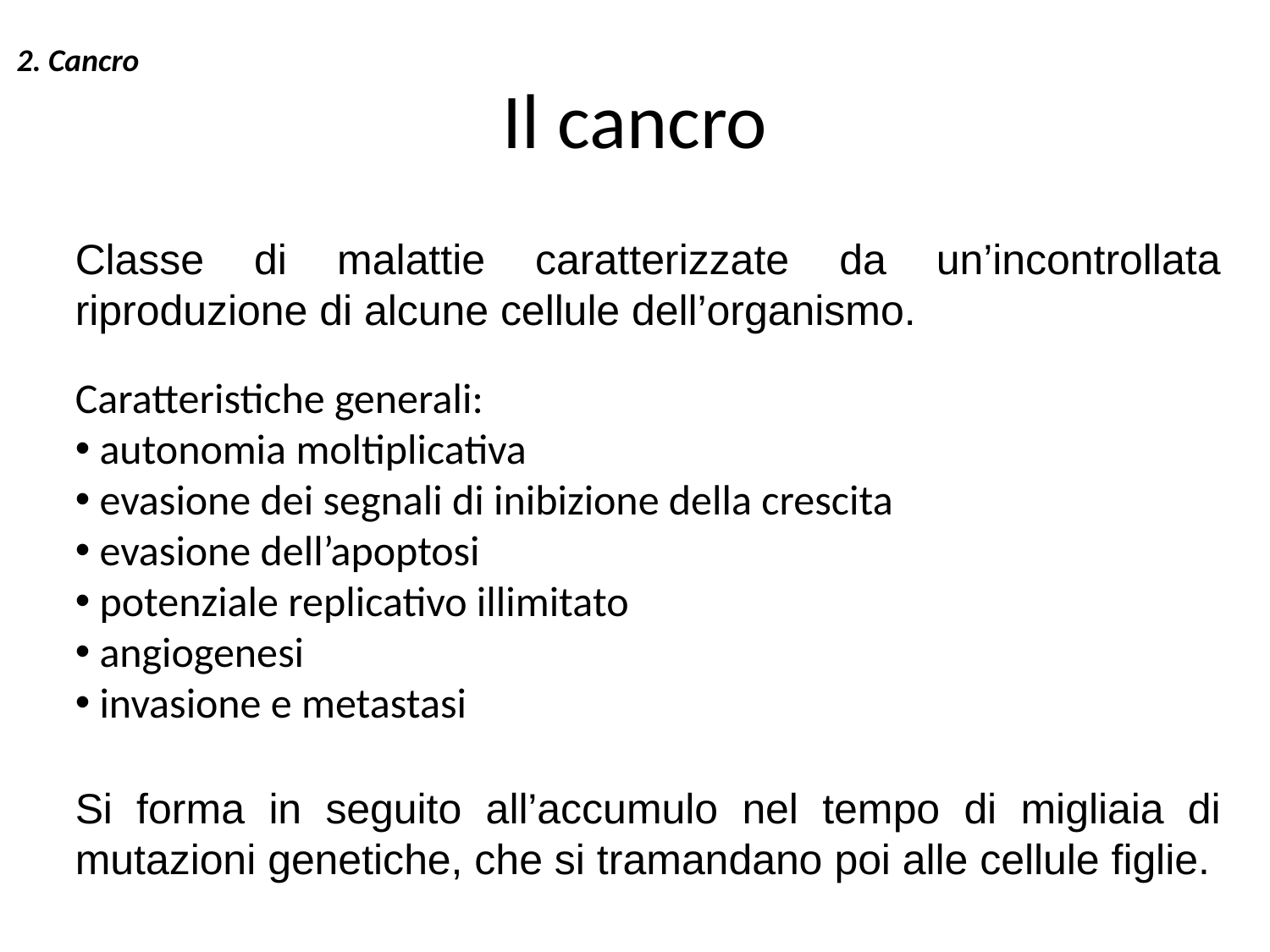

2. Cancro
# Il cancro
Classe di malattie caratterizzate da un’incontrollata riproduzione di alcune cellule dell’organismo.
Caratteristiche generali:
 autonomia moltiplicativa
 evasione dei segnali di inibizione della crescita
 evasione dell’apoptosi
 potenziale replicativo illimitato
 angiogenesi
 invasione e metastasi
Si forma in seguito all’accumulo nel tempo di migliaia di mutazioni genetiche, che si tramandano poi alle cellule figlie.